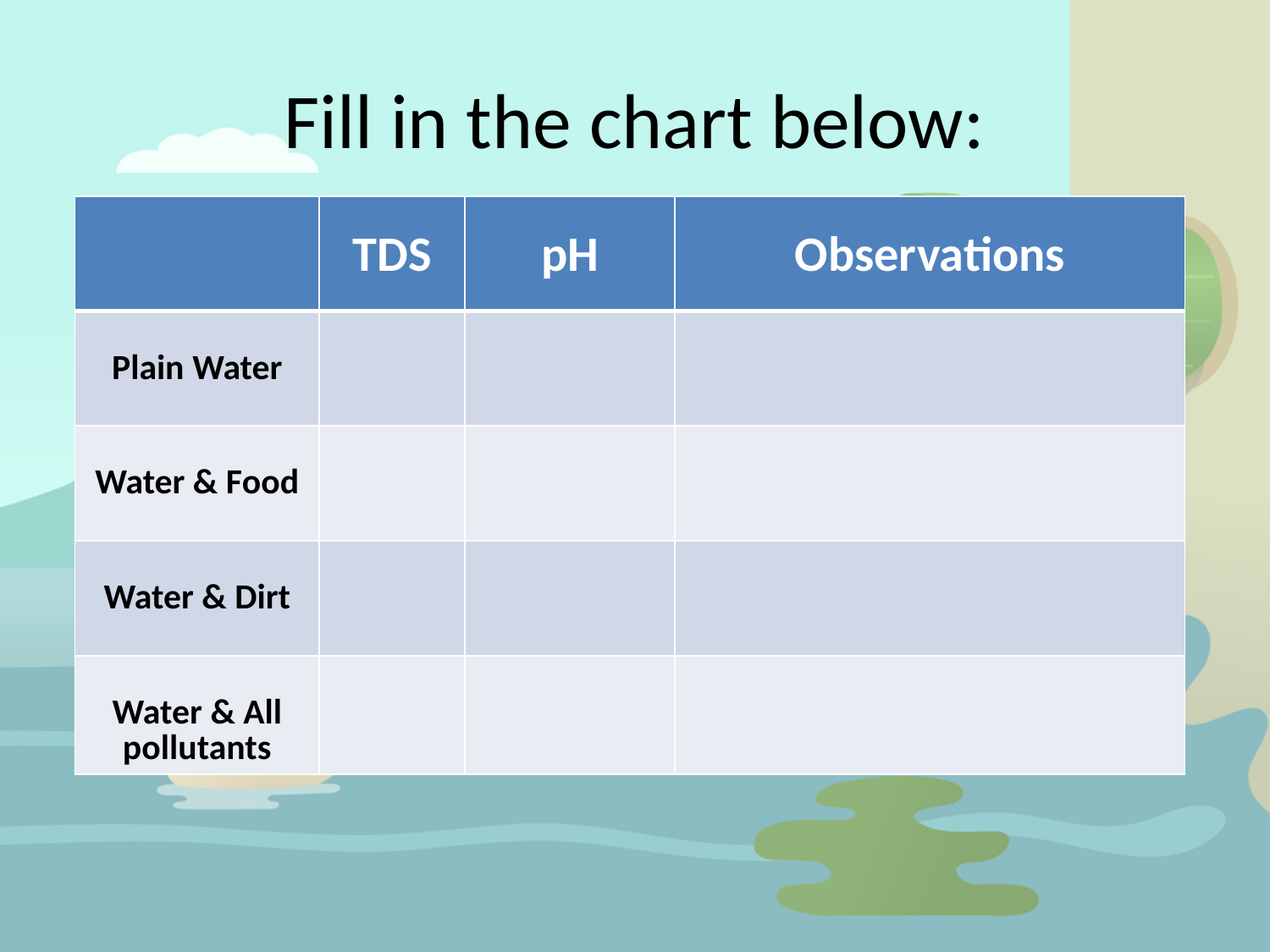

# Fill in the chart below:
|  | TDS | pH | Observations |
| --- | --- | --- | --- |
| Plain Water |  |  |  |
| Water & Food |  |  |  |
| Water & Dirt |  |  |  |
| Water & All pollutants |  |  |  |